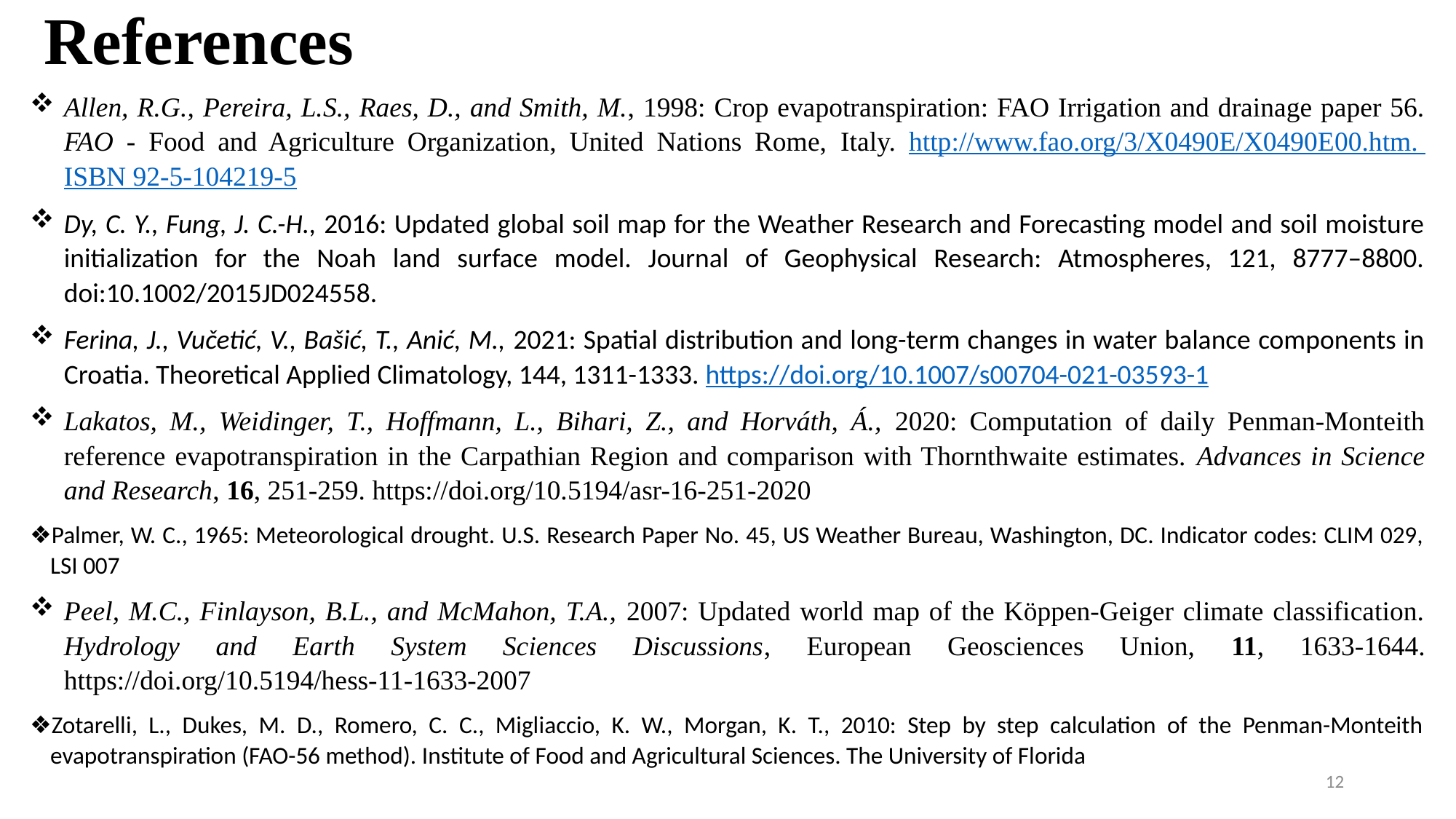

# References
Allen, R.G., Pereira, L.S., Raes, D., and Smith, M., 1998: Crop evapotranspiration: FAO Irrigation and drainage paper 56. FAO - Food and Agriculture Organization, United Nations Rome, Italy. http://www.fao.org/3/X0490E/X0490E00.htm. ISBN 92-5-104219-5
Dy, C. Y., Fung, J. C.-H., 2016: Updated global soil map for the Weather Research and Forecasting model and soil moisture initialization for the Noah land surface model. Journal of Geophysical Research: Atmospheres, 121, 8777–8800. doi:10.1002/2015JD024558.
Ferina, J., Vučetić, V., Bašić, T., Anić, M., 2021: Spatial distribution and long-term changes in water balance components in Croatia. Theoretical Applied Climatology, 144, 1311-1333. https://doi.org/10.1007/s00704-021-03593-1
Lakatos, M., Weidinger, T., Hoffmann, L., Bihari, Z., and Horváth, Á., 2020: Computation of daily Penman-Monteith reference evapotranspiration in the Carpathian Region and comparison with Thornthwaite estimates. Advances in Science and Research, 16, 251-259. https://doi.org/10.5194/asr-16-251-2020
❖Palmer, W. C., 1965: Meteorological drought. U.S. Research Paper No. 45, US Weather Bureau, Washington, DC. Indicator codes: CLIM 029, LSI 007
Peel, M.C., Finlayson, B.L., and McMahon, T.A., 2007: Updated world map of the Köppen-Geiger climate classification. Hydrology and Earth System Sciences Discussions, European Geosciences Union, 11, 1633-1644. https://doi.org/10.5194/hess-11-1633-2007
❖Zotarelli, L., Dukes, M. D., Romero, C. C., Migliaccio, K. W., Morgan, K. T., 2010: Step by step calculation of the Penman-Monteith evapotranspiration (FAO-56 method). Institute of Food and Agricultural Sciences. The University of Florida
12